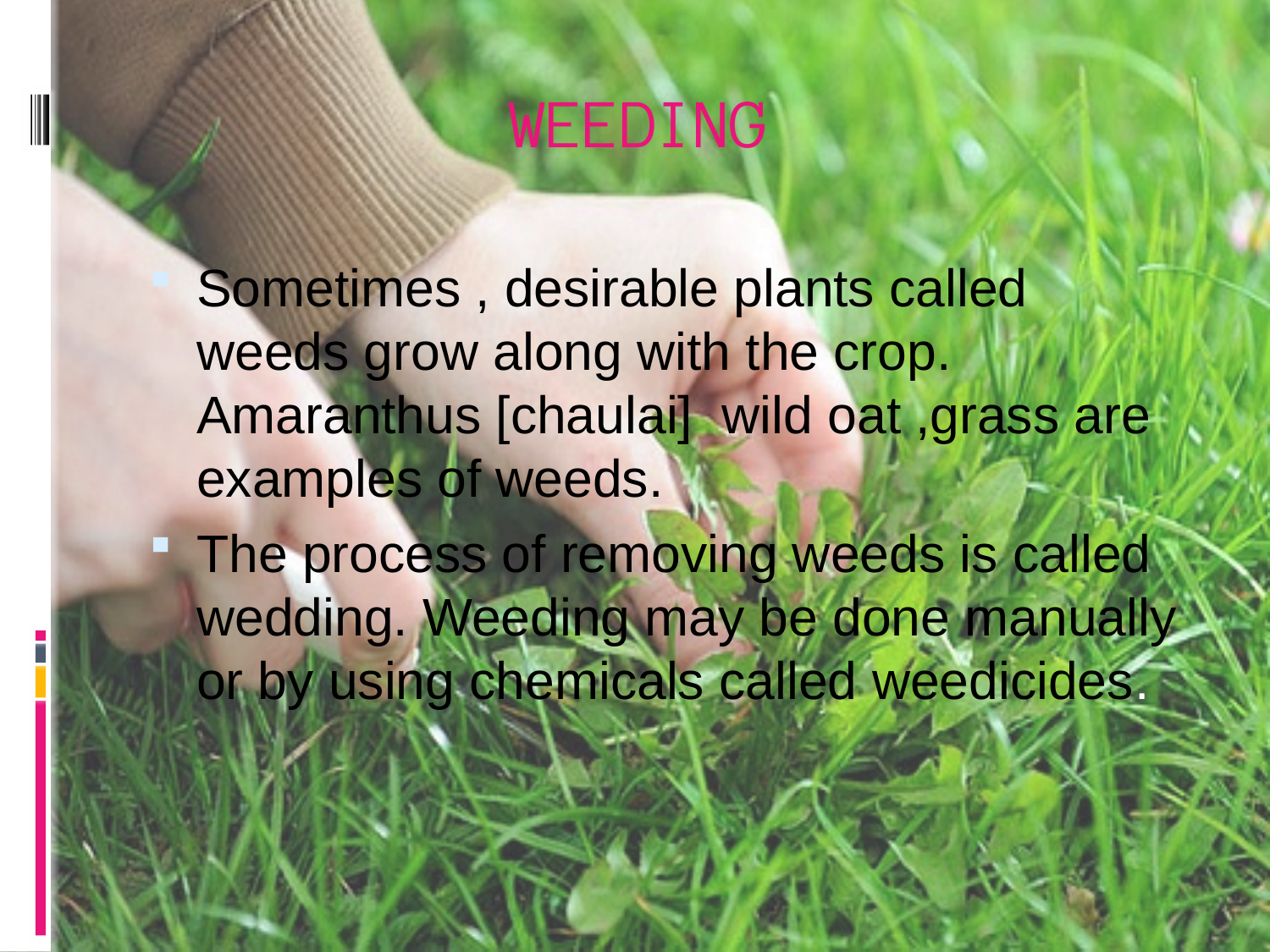

# WEEDING
Sometimes , desirable plants called weeds grow along with the crop. Amaranthus [chaulai]  wild oat ,grass are examples of weeds.
The process of removing weeds is called wedding. Weeding may be done manually or by using chemicals called weedicides.